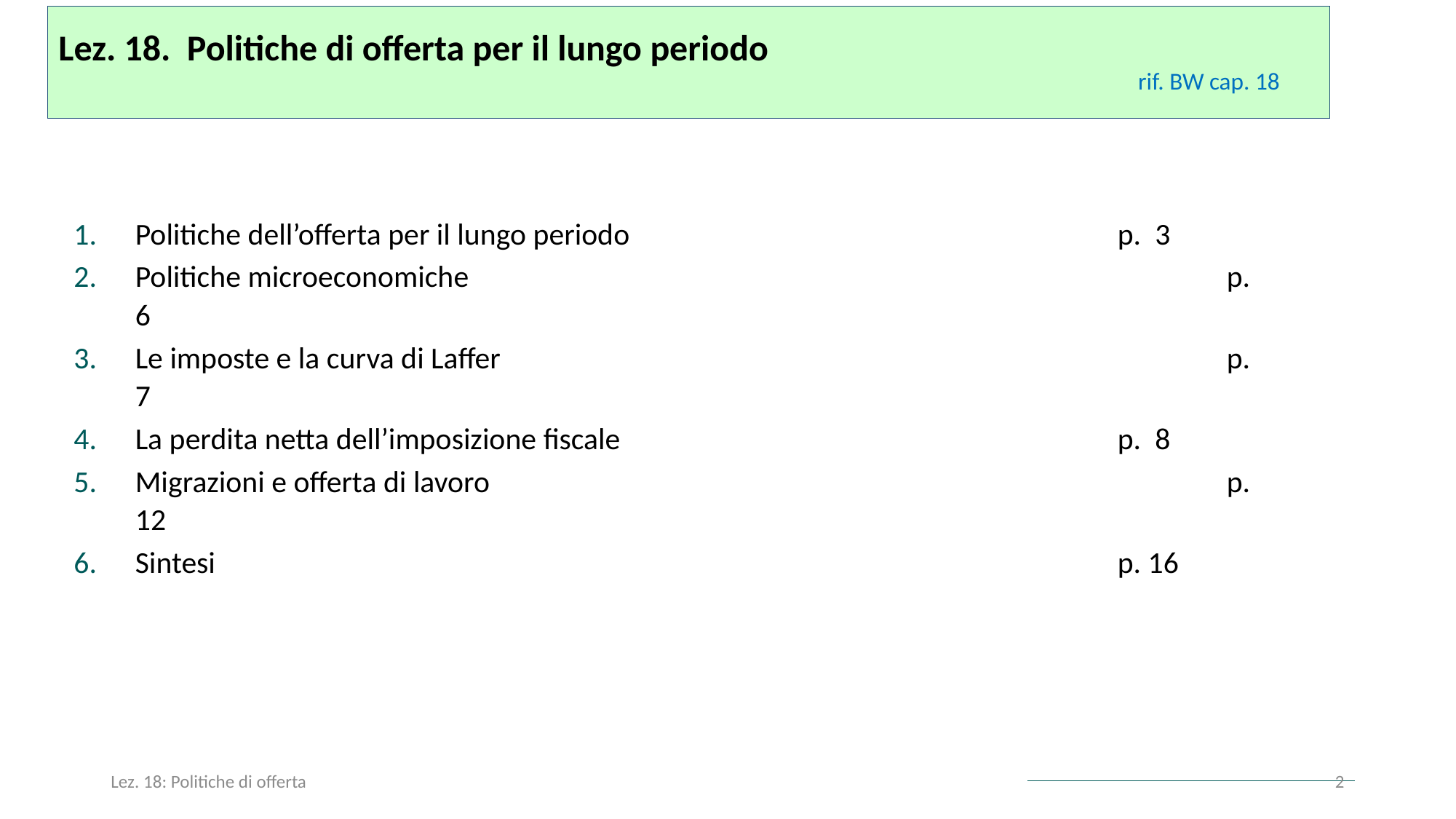

# Lez. 18.  Politiche di offerta per il lungo periodo rif. BW cap. 18
Politiche dell’offerta per il lungo periodo					p.  3
Politiche microeconomiche							p.  6
Le imposte e la curva di Laffer							p.  7
La perdita netta dell’imposizione fiscale					p.  8
Migrazioni e offerta di lavoro							p. 12
Sintesi									p. 16

Lez. 18: Politiche di offerta
2